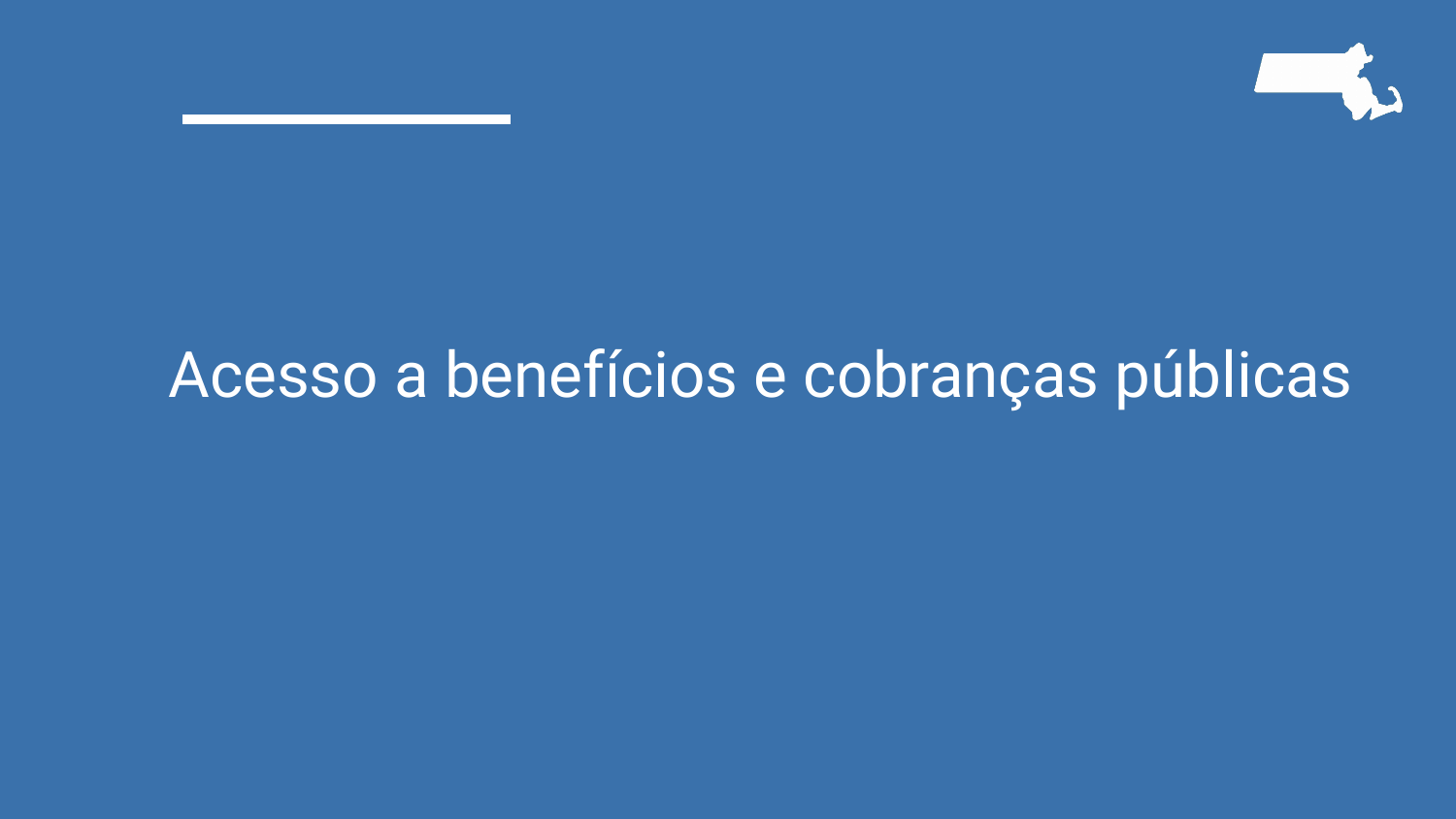

# Acesso a benefícios e cobranças públicas